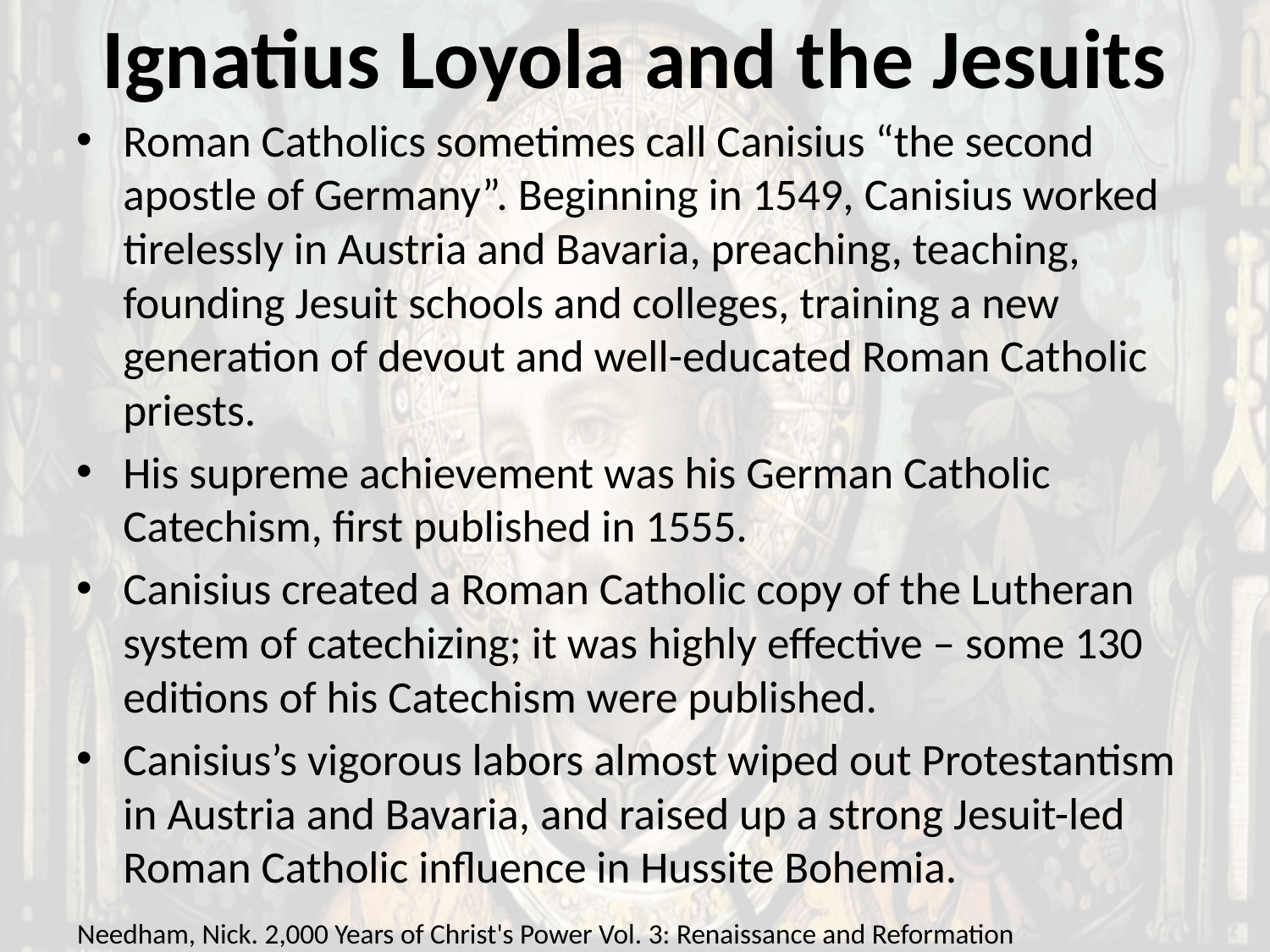

# Ignatius Loyola and the Jesuits
Roman Catholics sometimes call Canisius “the second apostle of Germany”. Beginning in 1549, Canisius worked tirelessly in Austria and Bavaria, preaching, teaching, founding Jesuit schools and colleges, training a new generation of devout and well-educated Roman Catholic priests.
His supreme achievement was his German Catholic Catechism, first published in 1555.
Canisius created a Roman Catholic copy of the Lutheran system of catechizing; it was highly effective – some 130 editions of his Catechism were published.
Canisius’s vigorous labors almost wiped out Protestantism in Austria and Bavaria, and raised up a strong Jesuit-led Roman Catholic influence in Hussite Bohemia.
Needham, Nick. 2,000 Years of Christ's Power Vol. 3: Renaissance and Reformation